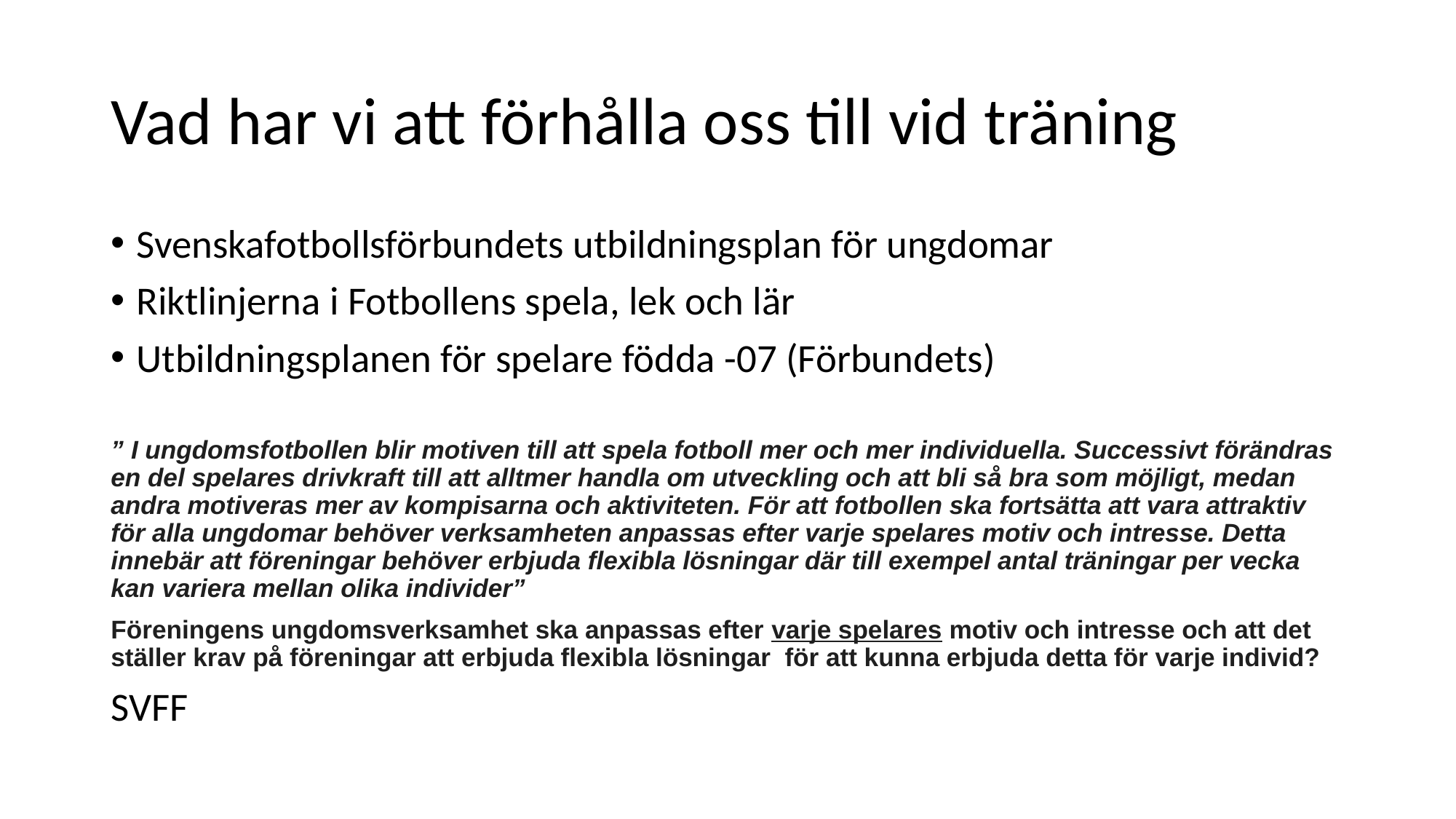

# Vad har vi att förhålla oss till vid träning
Svenskafotbollsförbundets utbildningsplan för ungdomar
Riktlinjerna i Fotbollens spela, lek och lär
Utbildningsplanen för spelare födda -07 (Förbundets)

” I ungdomsfotbollen blir motiven till att spela fotboll mer och mer individuella. Successivt förändras en del spelares drivkraft till att alltmer handla om utveckling och att bli så bra som möjligt, medan andra motiveras mer av kompisarna och aktiviteten. För att fotbollen ska fortsätta att vara attraktiv för alla ungdomar behöver verksamheten anpassas efter varje spelares motiv och intresse. Detta innebär att föreningar behöver erbjuda flexibla lösningar där till exempel antal träningar per vecka kan variera mellan olika individer”
Föreningens ungdomsverksamhet ska anpassas efter varje spelares motiv och intresse och att det ställer krav på föreningar att erbjuda flexibla lösningar  för att kunna erbjuda detta för varje individ?
SVFF